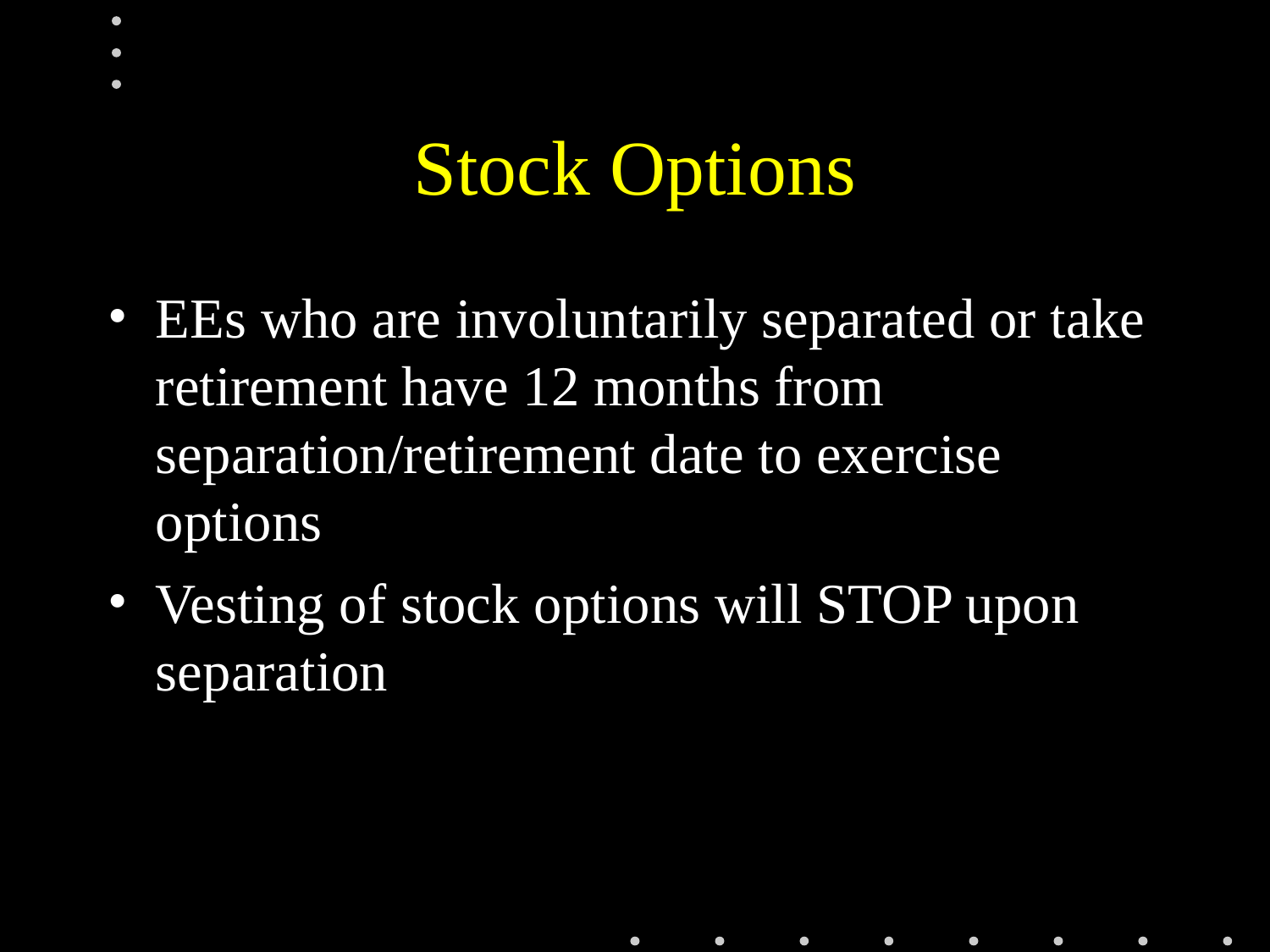

# Stock Options
EEs who are involuntarily separated or take retirement have 12 months from separation/retirement date to exercise options
Vesting of stock options will STOP upon separation